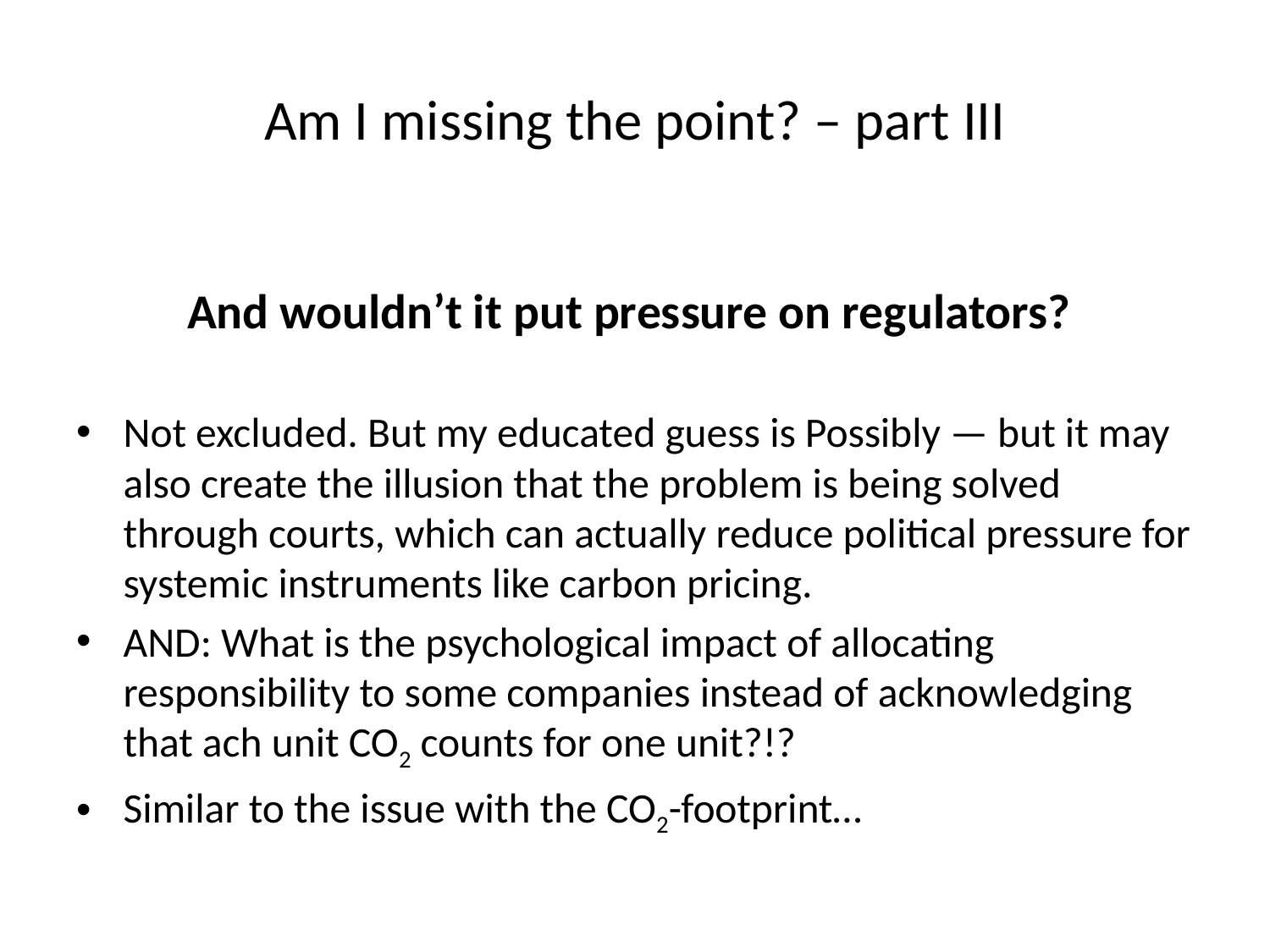

# Am I missing the point? – part III

And wouldn’t it put pressure on regulators?

Not excluded. But my educated guess is Possibly — but it may also create the illusion that the problem is being solved through courts, which can actually reduce political pressure for systemic instruments like carbon pricing.
AND: What is the psychological impact of allocating responsibility to some companies instead of acknowledging that ach unit CO2 counts for one unit?!?
Similar to the issue with the CO2-footprint…